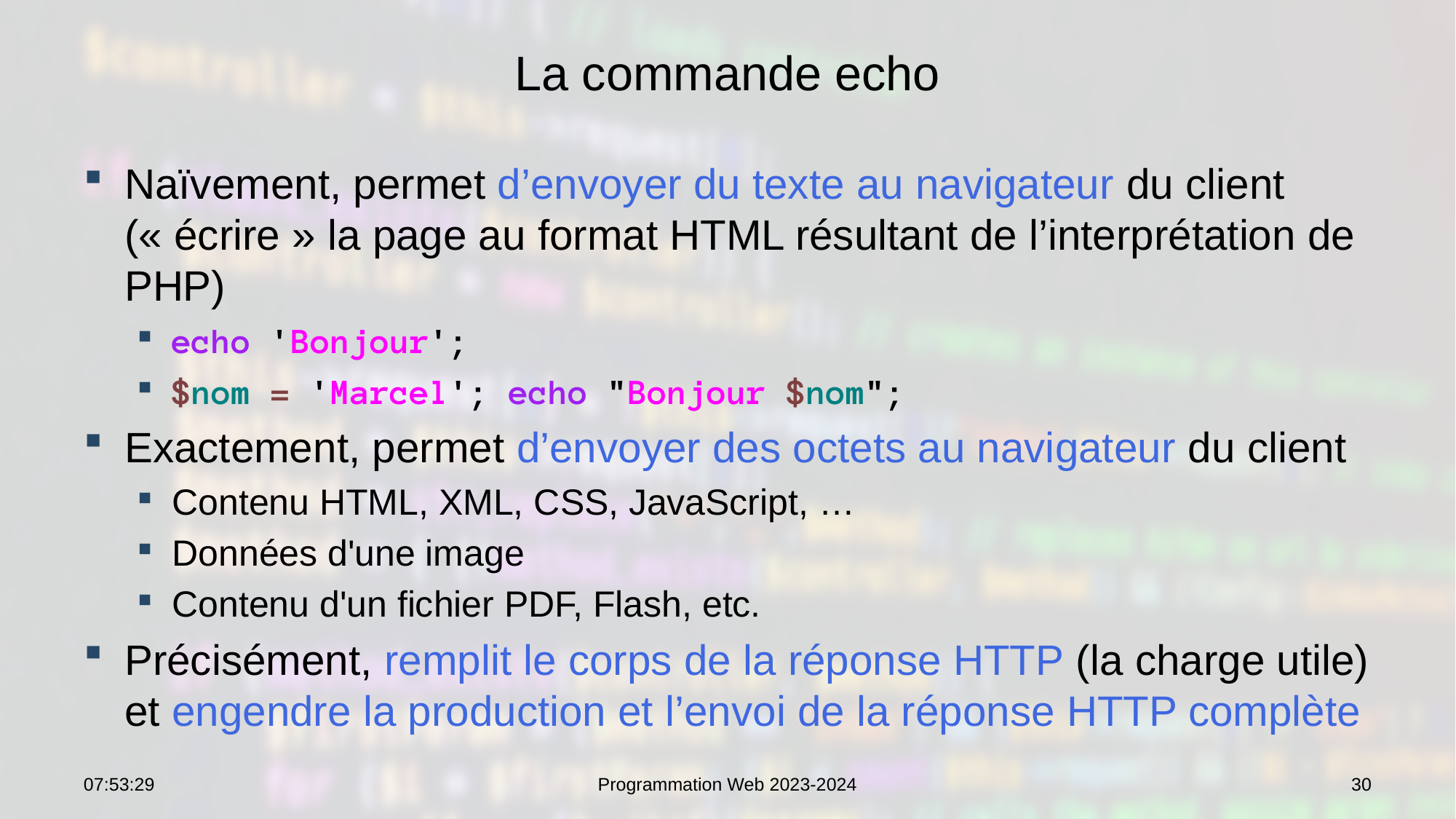

# La commande echo
Naïvement, permet d’envoyer du texte au navigateur du client (« écrire » la page au format HTML résultant de l’interprétation de PHP)
echo 'Bonjour';
$nom = 'Marcel'; echo "Bonjour $nom";
Exactement, permet d’envoyer des octets au navigateur du client
Contenu HTML, XML, CSS, JavaScript, …
Données d'une image
Contenu d'un fichier PDF, Flash, etc.
Précisément, remplit le corps de la réponse HTTP (la charge utile) et engendre la production et l’envoi de la réponse HTTP complète
07:53:29
Programmation Web 2023-2024
30